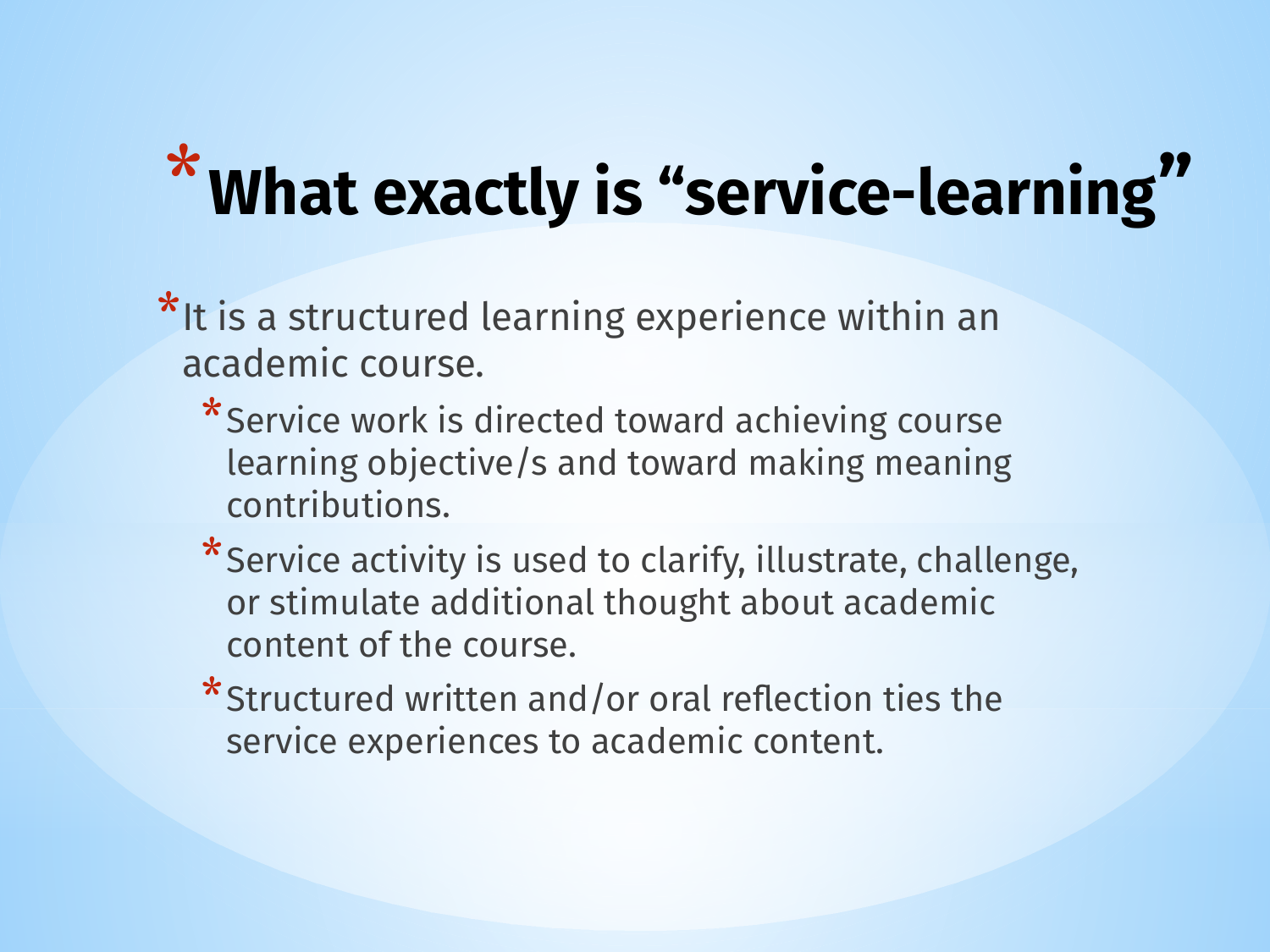

# What exactly is “service-learning”
It is a structured learning experience within an academic course.
Service work is directed toward achieving course learning objective/s and toward making meaning contributions.
Service activity is used to clarify, illustrate, challenge, or stimulate additional thought about academic content of the course.
Structured written and/or oral reflection ties the service experiences to academic content.